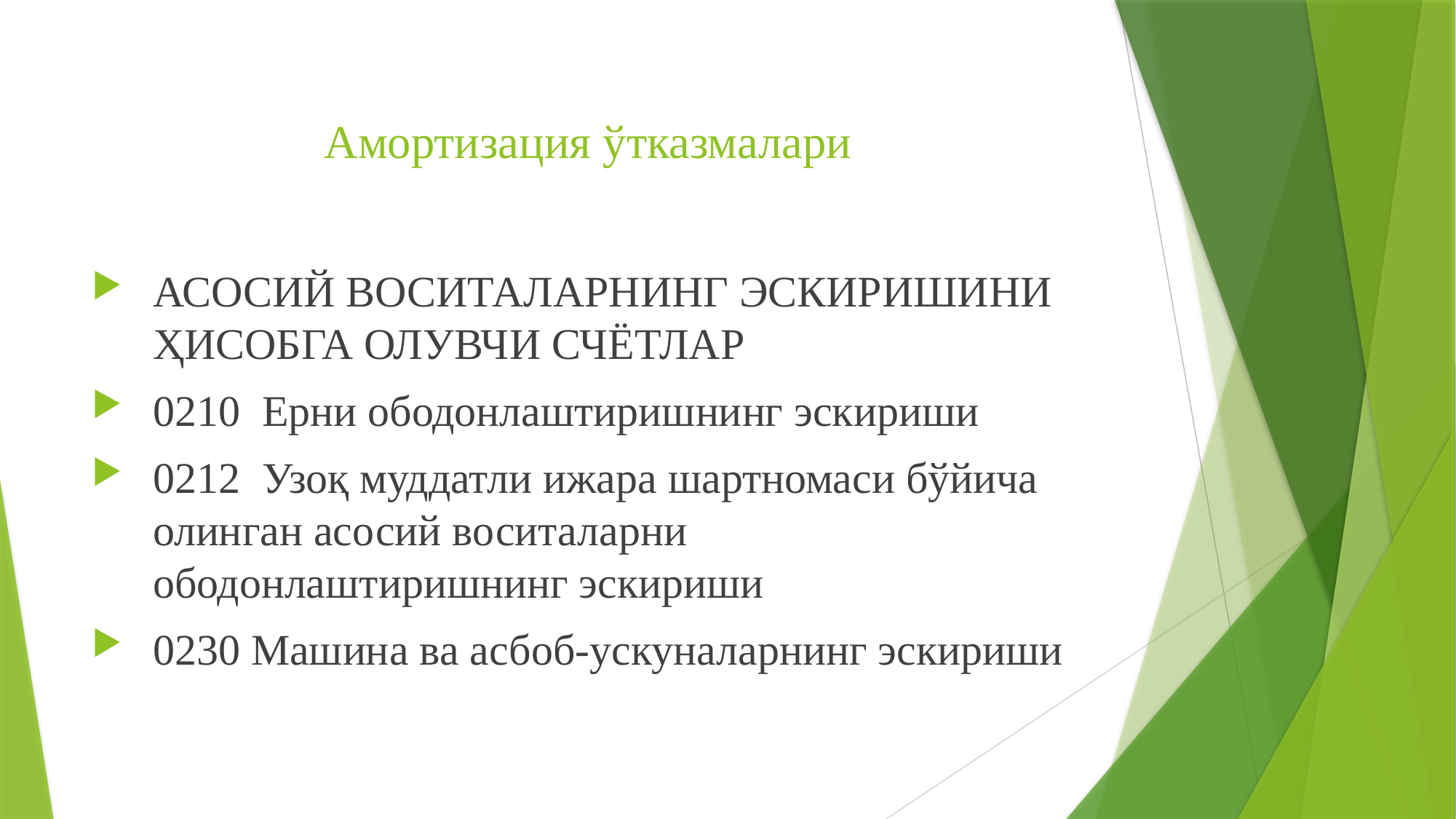

# Амортизация ўтказмалари
АСОСИЙ ВОСИТАЛАРНИНГ ЭСКИРИШИНИ ҲИСОБГА ОЛУВЧИ СЧЁТЛАР
0210  Ерни ободонлаштиришнинг эскириши
0212  Узоқ муддатли ижара шартномаси бўйича олинган асосий воситаларни ободонлаштиришнинг эскириши
0230 Машина ва асбоб-ускуналарнинг эскириши